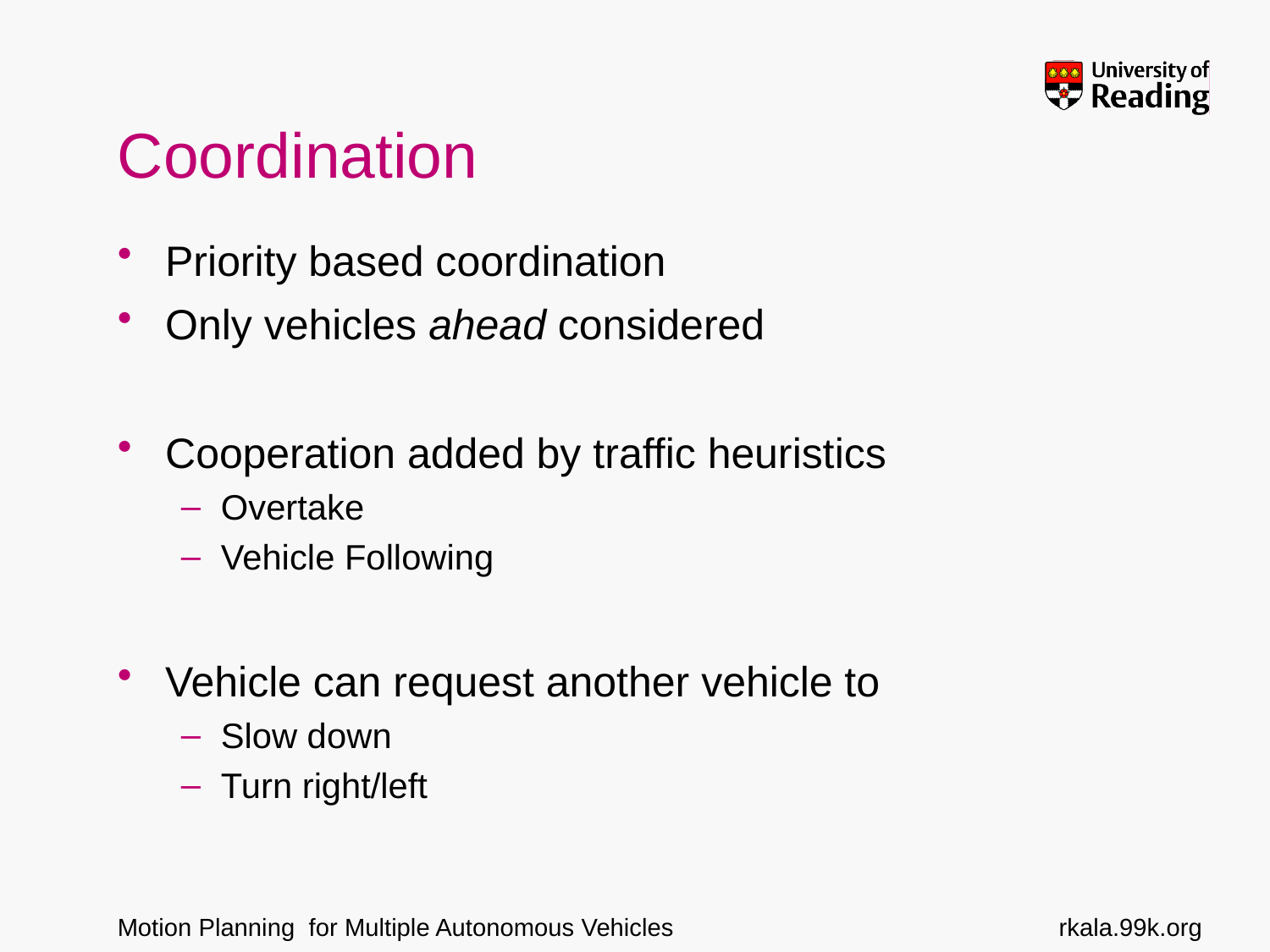

# Coordination
Priority based coordination
Only vehicles ahead considered

Cooperation added by traffic heuristics
Overtake
Vehicle Following

Vehicle can request another vehicle to
Slow down
Turn right/left
rkala.99k.org